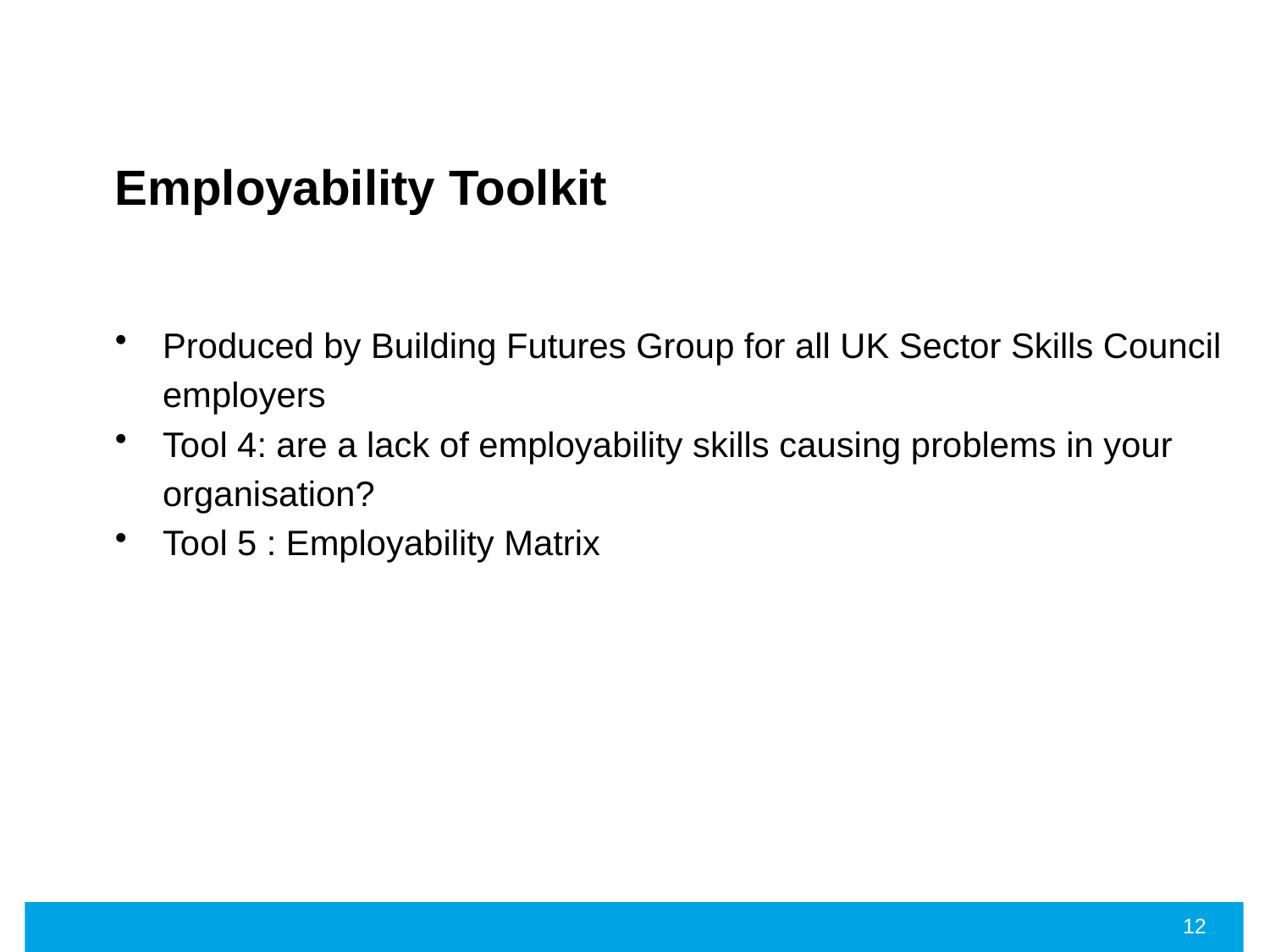

# Employability Toolkit
Produced by Building Futures Group for all UK Sector Skills Council employers
Tool 4: are a lack of employability skills causing problems in your organisation?
Tool 5 : Employability Matrix

12